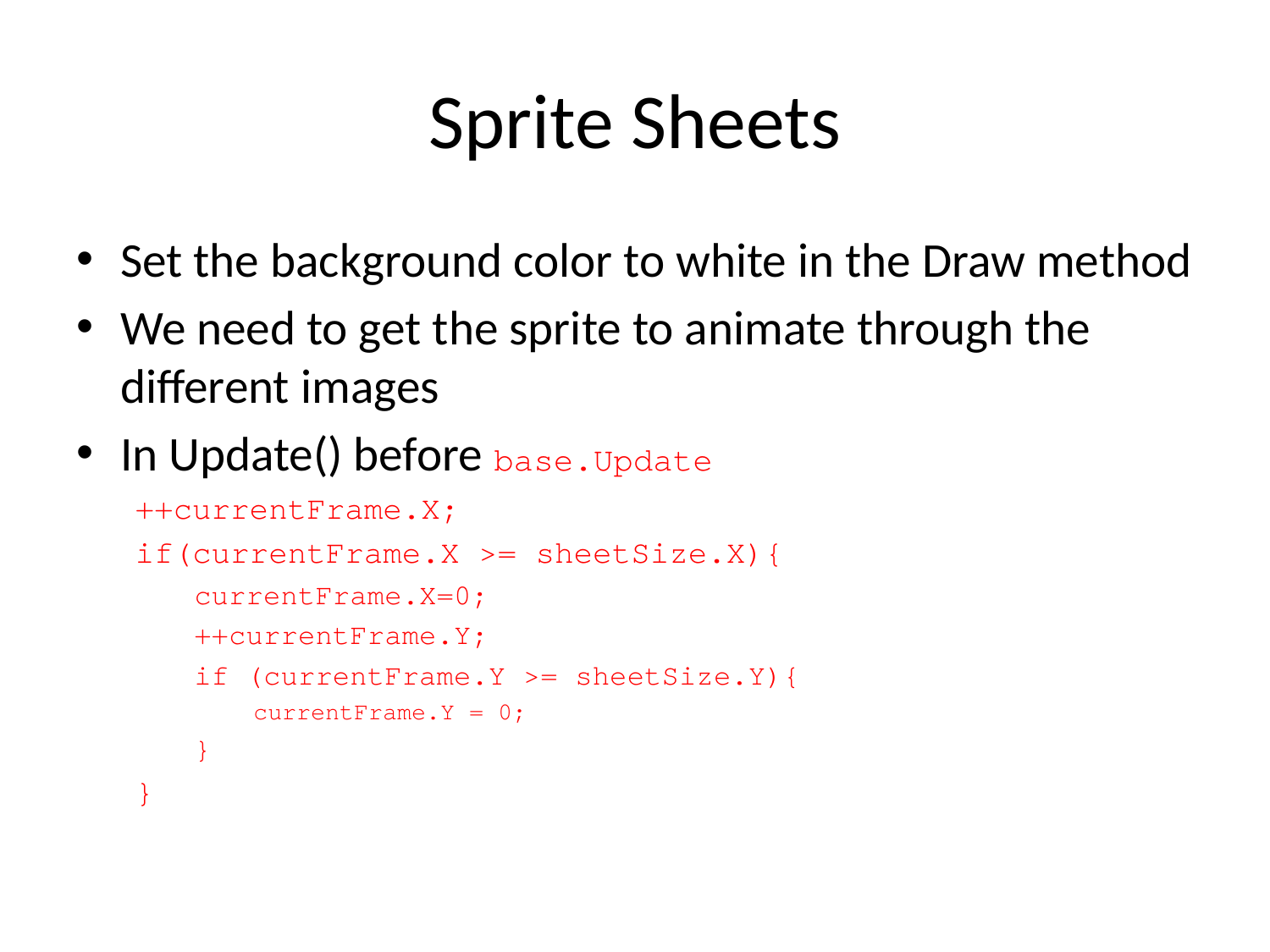

# Sprite Sheets
Set the background color to white in the Draw method
We need to get the sprite to animate through the different images
In Update() before base.Update
++currentFrame.X;
if(currentFrame.X >= sheetSize.X){
currentFrame.X=0;
++currentFrame.Y;
if (currentFrame.Y >= sheetSize.Y){
currentFrame.Y = 0;
}
}